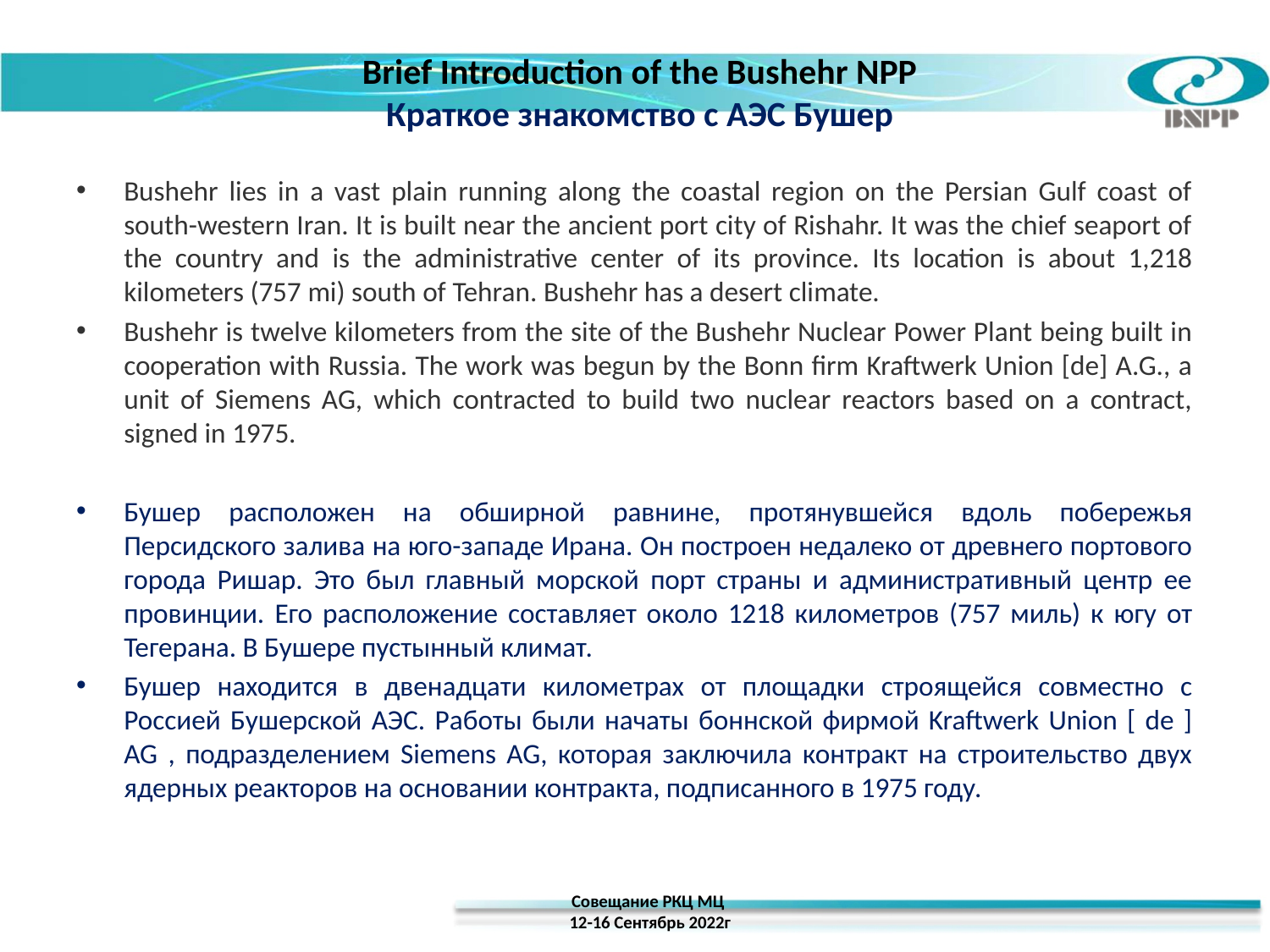

# Brief Introduction of the Bushehr NPP Краткое знакомство с АЭС Бушер
Bushehr lies in a vast plain running along the coastal region on the Persian Gulf coast of south-western Iran. It is built near the ancient port city of Rishahr. It was the chief seaport of the country and is the administrative center of its province. Its location is about 1,218 kilometers (757 mi) south of Tehran. Bushehr has a desert climate.
Bushehr is twelve kilometers from the site of the Bushehr Nuclear Power Plant being built in cooperation with Russia. The work was begun by the Bonn firm Kraftwerk Union [de] A.G., a unit of Siemens AG, which contracted to build two nuclear reactors based on a contract, signed in 1975.

Бушер расположен на обширной равнине, протянувшейся вдоль побережья Персидского залива на юго-западе Ирана. Он построен недалеко от древнего портового города Ришар. Это был главный морской порт страны и административный центр ее провинции. Его расположение составляет около 1218 километров (757 миль) к югу от Тегерана. В Бушере пустынный климат.
Бушер находится в двенадцати километрах от площадки строящейся совместно с Россией Бушерской АЭС. Работы были начаты боннской фирмой Kraftwerk Union [ de ] AG , подразделением Siemens AG, которая заключила контракт на строительство двух ядерных реакторов на основании контракта, подписанного в 1975 году.
Совещание РКЦ МЦ
12-16 Сентябрь 2022г